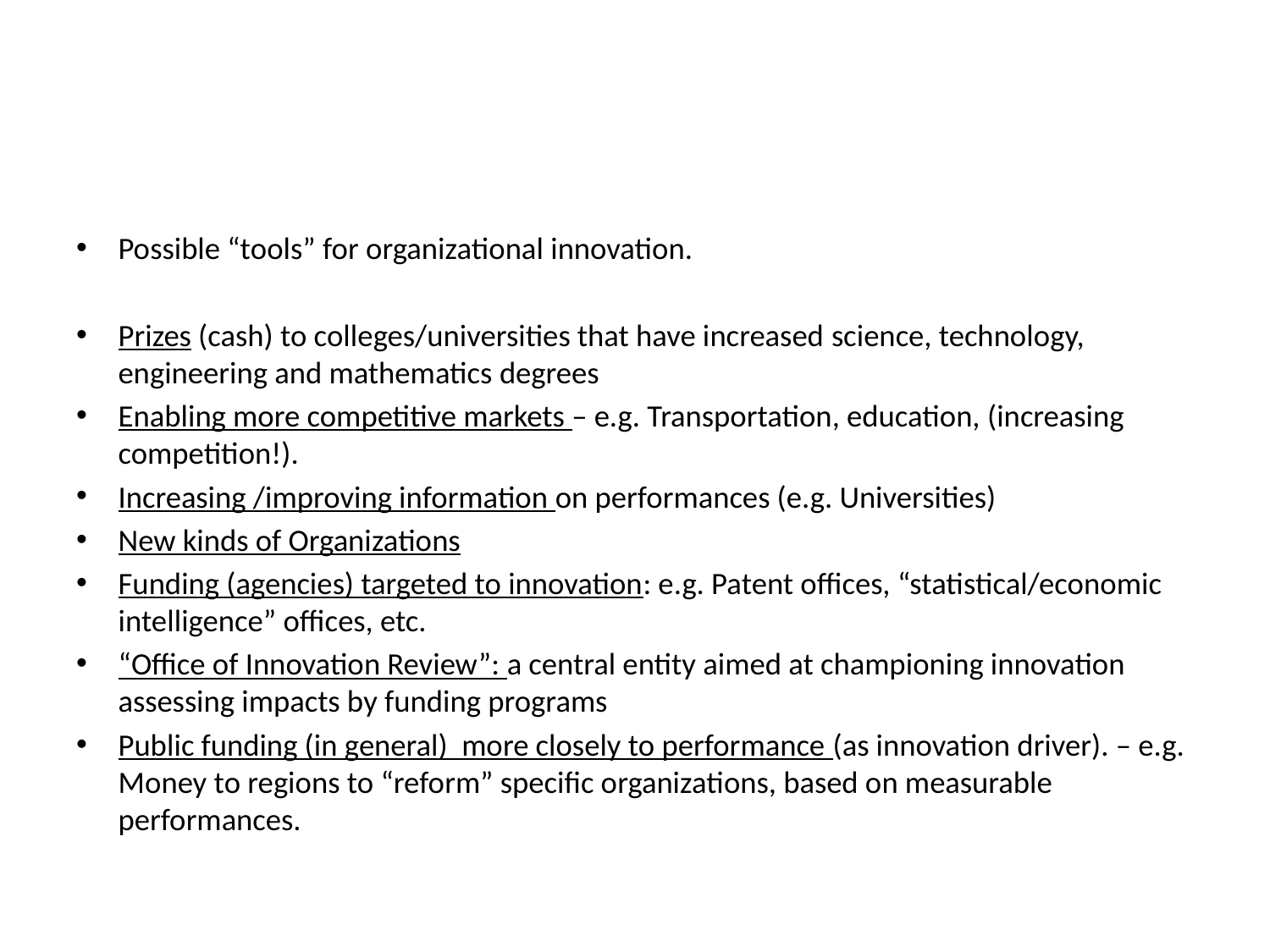

#
Possible “tools” for organizational innovation.

Prizes (cash) to colleges/universities that have increased science, technology, engineering and mathematics degrees
Enabling more competitive markets – e.g. Transportation, education, (increasing competition!).
Increasing /improving information on performances (e.g. Universities)
New kinds of Organizations
Funding (agencies) targeted to innovation: e.g. Patent offices, “statistical/economic intelligence” offices, etc.
“Office of Innovation Review”: a central entity aimed at championing innovation assessing impacts by funding programs
Public funding (in general)  more closely to performance (as innovation driver). – e.g. Money to regions to “reform” specific organizations, based on measurable performances.